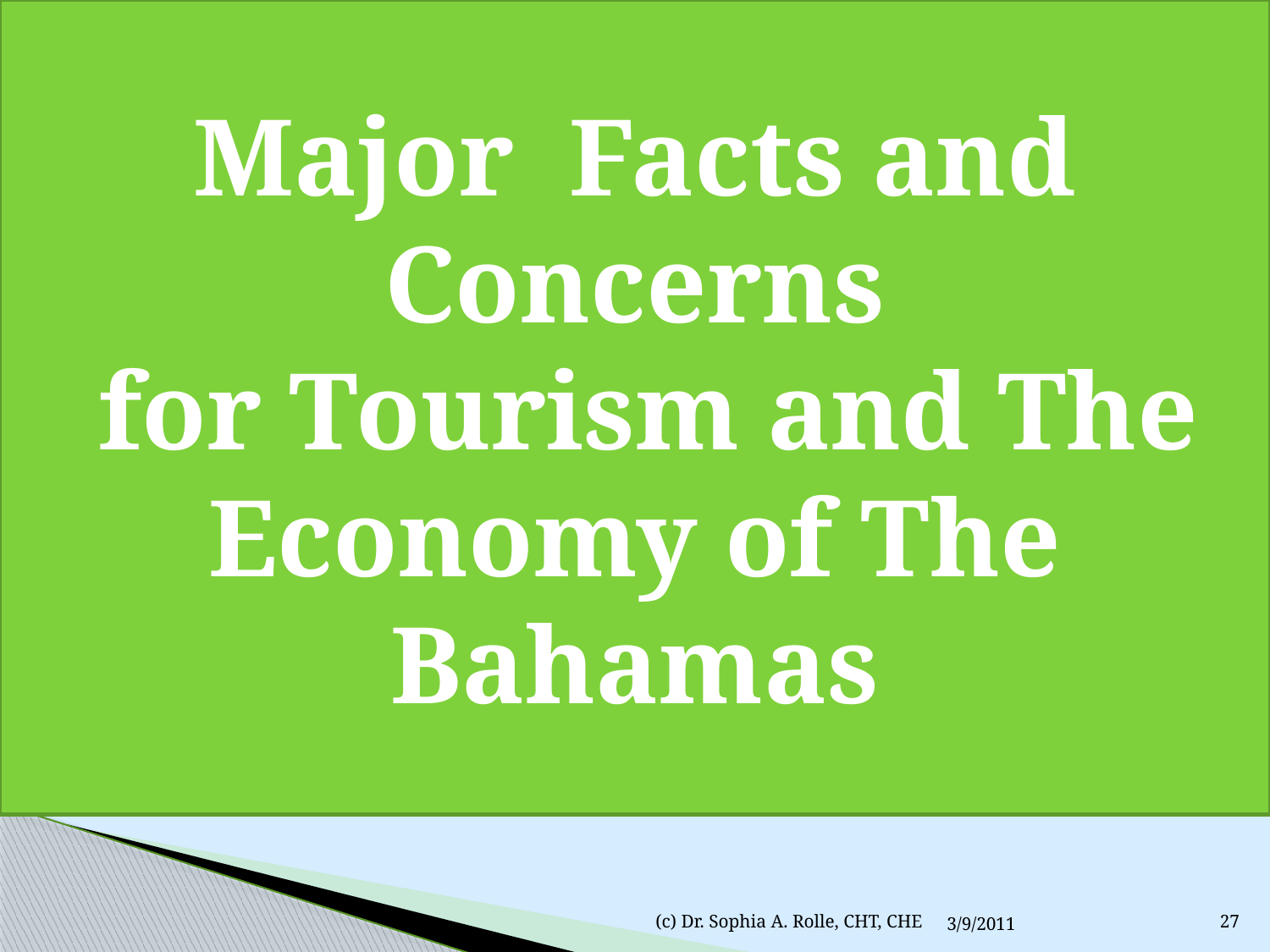

# Major  Facts and Concerns for Tourism and The Economy of The Bahamas
(c) Dr. Sophia A. Rolle, CHT, CHE
3/9/2011
27